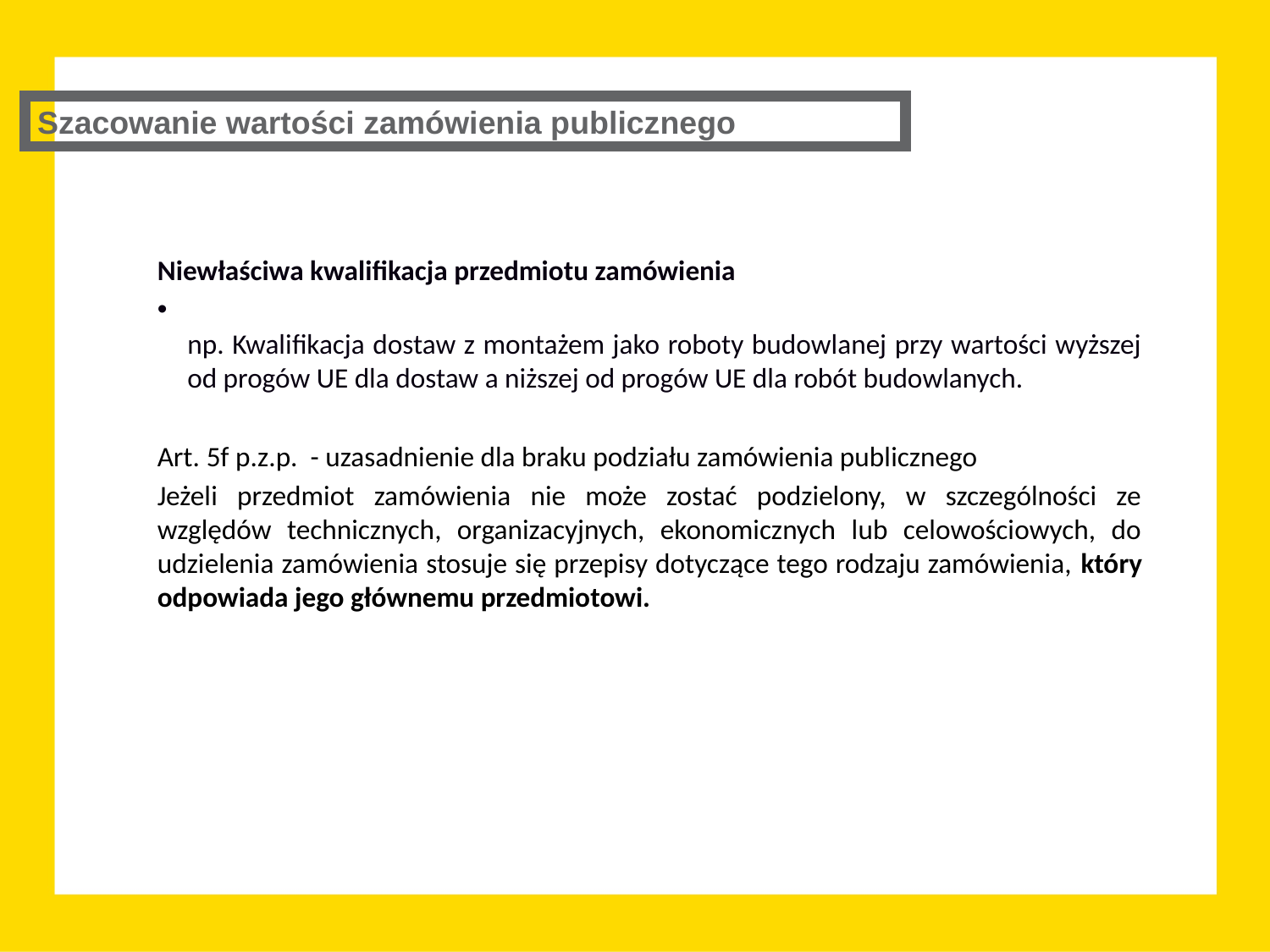

Szacowanie wartości zamówienia publicznego
Niewłaściwa kwalifikacja przedmiotu zamówienia
np. Kwalifikacja dostaw z montażem jako roboty budowlanej przy wartości wyższej od progów UE dla dostaw a niższej od progów UE dla robót budowlanych.

Art. 5f p.z.p.  - uzasadnienie dla braku podziału zamówienia publicznego
Jeżeli przedmiot zamówienia nie może zostać podzielony, w szczególności ze względów technicznych, organizacyjnych, ekonomicznych lub celowościowych, do udzielenia zamówienia stosuje się przepisy dotyczące tego rodzaju zamówienia, który odpowiada jego głównemu przedmiotowi.